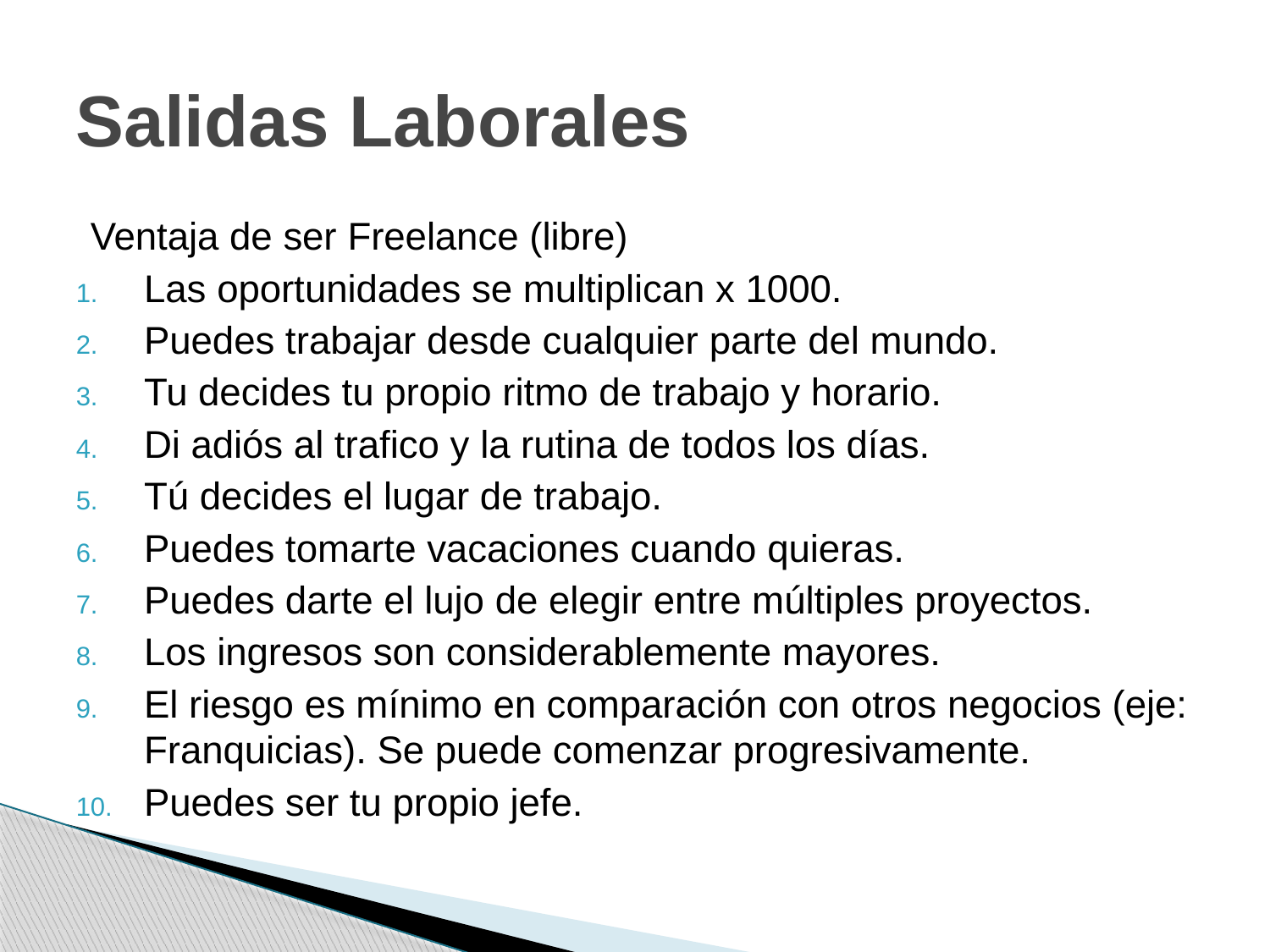

# Salidas Laborales
Ventaja de ser Freelance (libre)
Las oportunidades se multiplican x 1000.
Puedes trabajar desde cualquier parte del mundo.
Tu decides tu propio ritmo de trabajo y horario.
Di adiós al trafico y la rutina de todos los días.
Tú decides el lugar de trabajo.
Puedes tomarte vacaciones cuando quieras.
Puedes darte el lujo de elegir entre múltiples proyectos.
Los ingresos son considerablemente mayores.
El riesgo es mínimo en comparación con otros negocios (eje: Franquicias). Se puede comenzar progresivamente.
Puedes ser tu propio jefe.